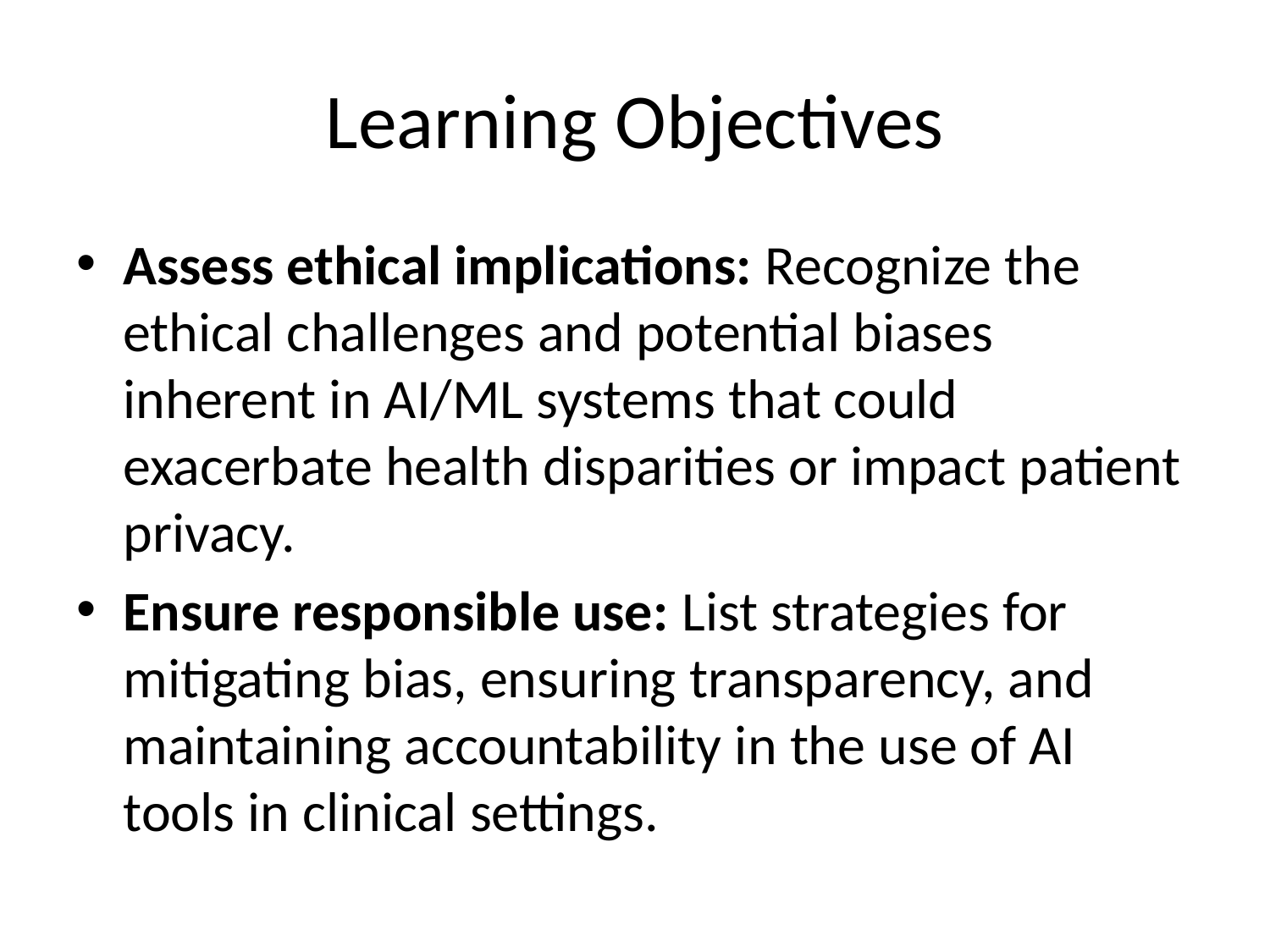

# Learning Objectives
Assess ethical implications: Recognize the ethical challenges and potential biases inherent in AI/ML systems that could exacerbate health disparities or impact patient privacy.
Ensure responsible use: List strategies for mitigating bias, ensuring transparency, and maintaining accountability in the use of AI tools in clinical settings.